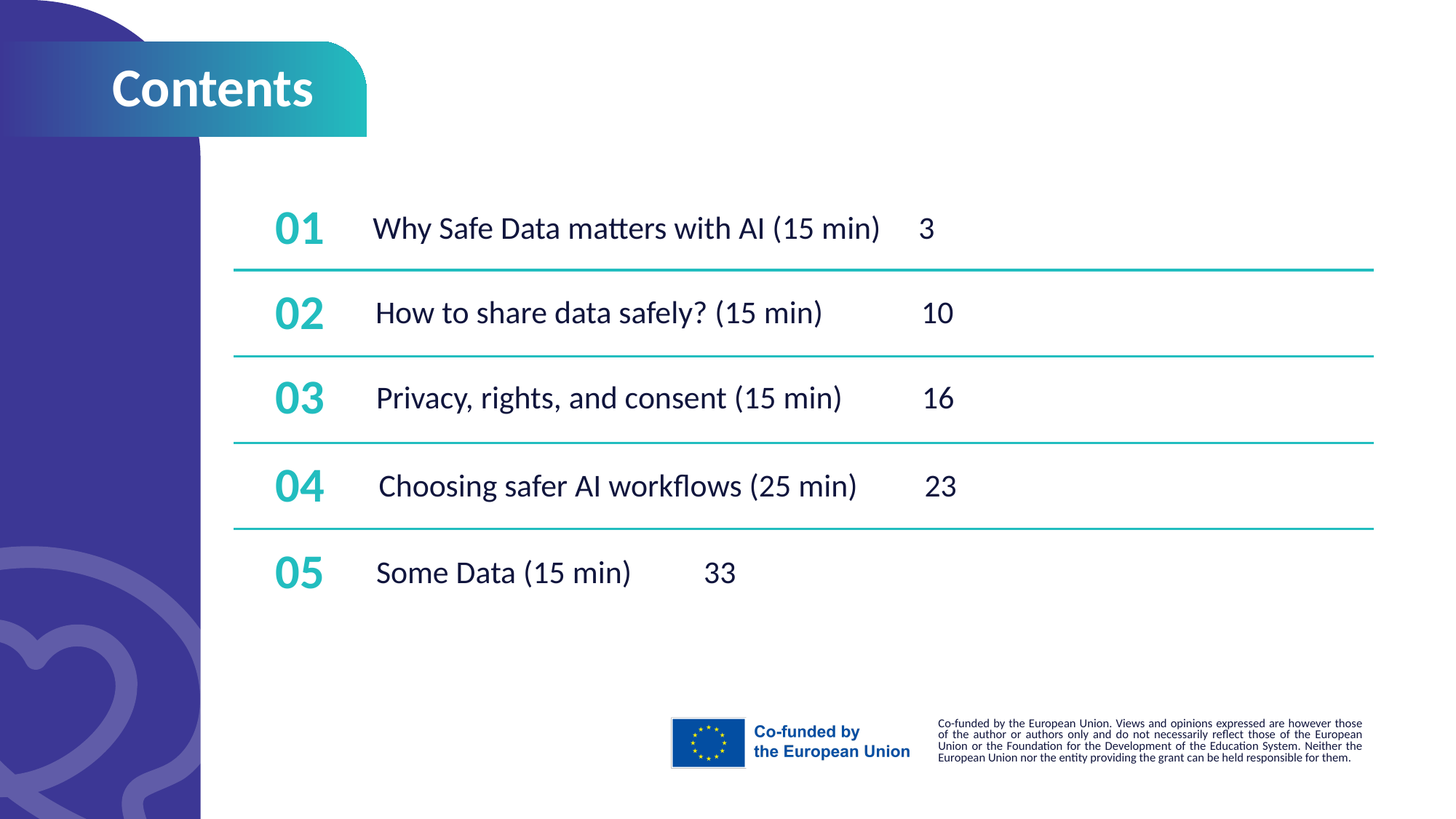

Contents
01
Why Safe Data matters with AI (15 min)	3
02
How to share data safely? (15 min)	10
03
Privacy, rights, and consent (15 min)	16
04
Choosing safer AI workflows (25 min)	23
05
Some Data (15 min)	33